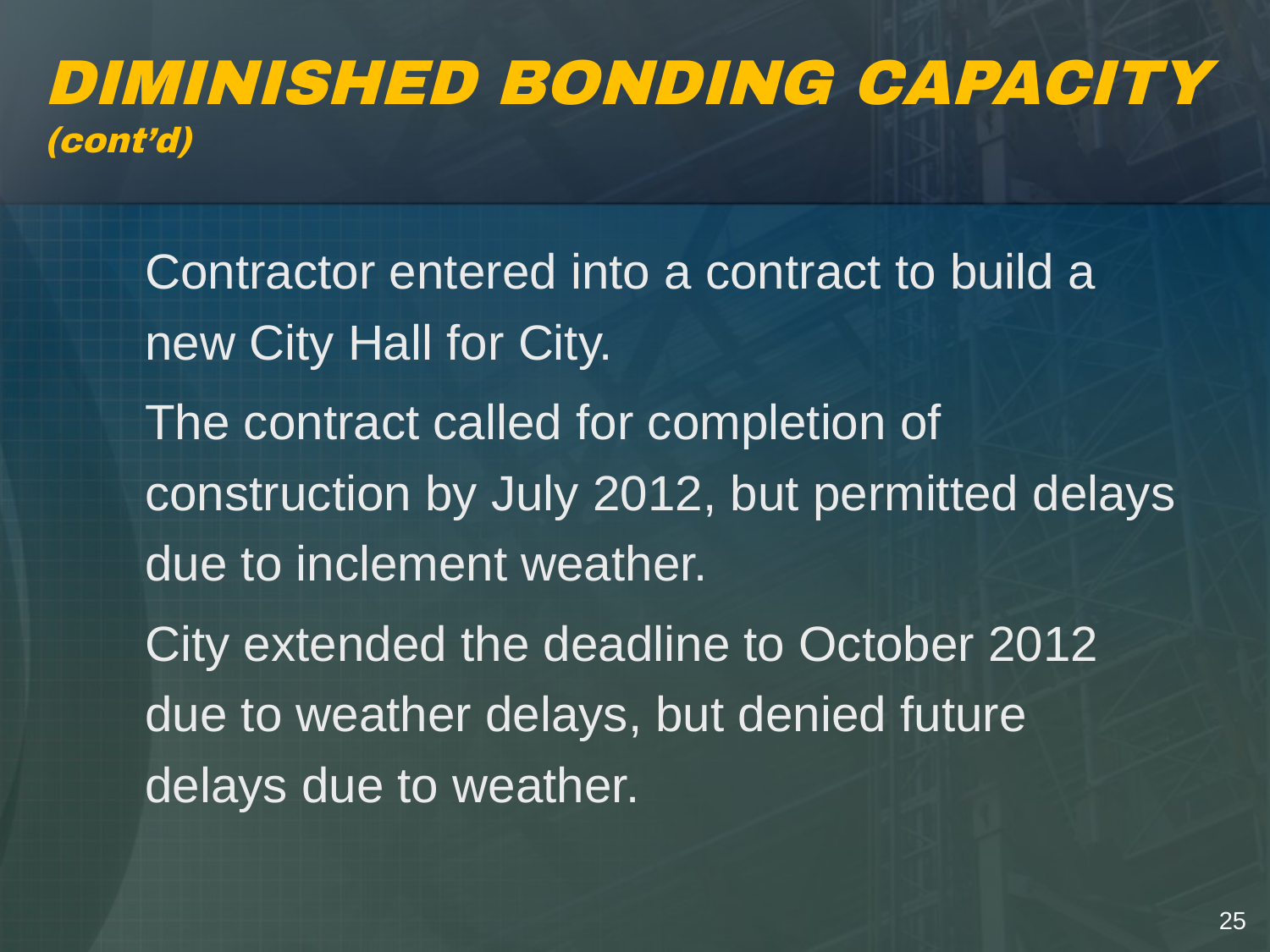

# DIMINISHED BONDING CAPACITY (cont’d)
	Contractor entered into a contract to build a new City Hall for City.
	The contract called for completion of construction by July 2012, but permitted delays due to inclement weather.
	City extended the deadline to October 2012 due to weather delays, but denied future delays due to weather.